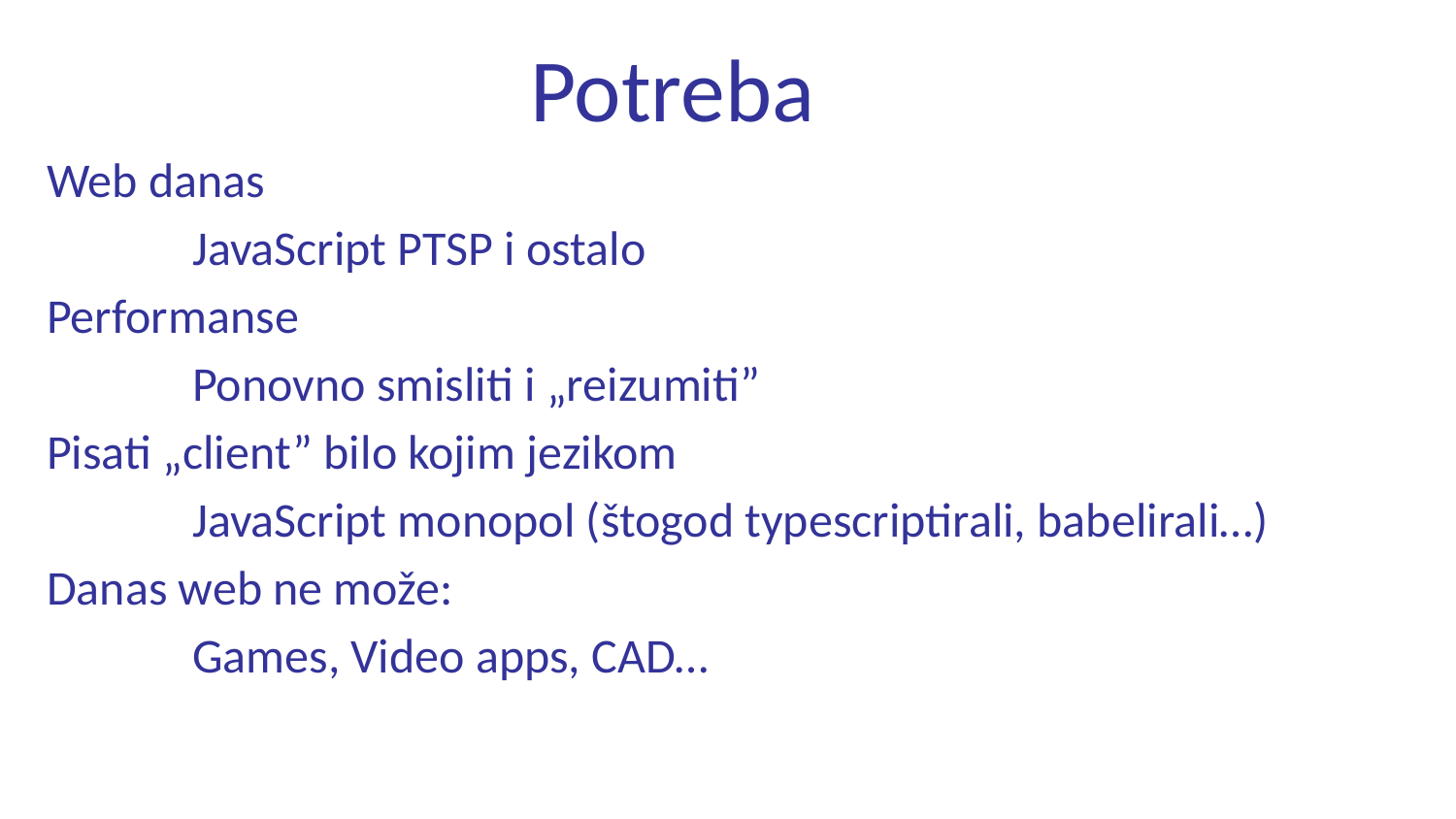

# Potreba
Web danas
	JavaScript PTSP i ostalo
Performanse
	Ponovno smisliti i „reizumiti”
Pisati „client” bilo kojim jezikom
	JavaScript monopol (štogod typescriptirali, babelirali…)
Danas web ne može:
	Games, Video apps, CAD…